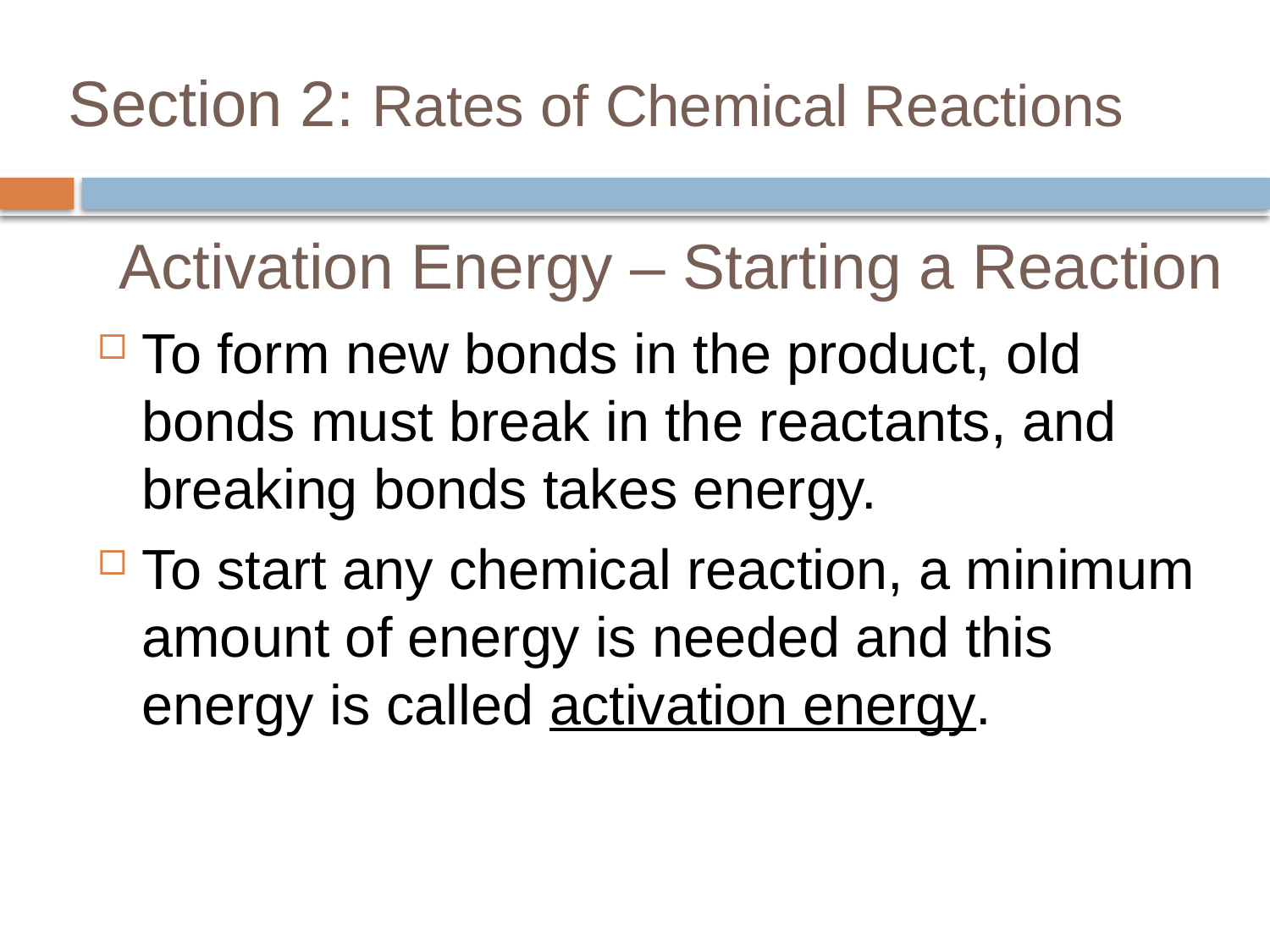

# Section 2: Rates of Chemical Reactions
Activation Energy – Starting a Reaction
To form new bonds in the product, old bonds must break in the reactants, and breaking bonds takes energy.
To start any chemical reaction, a minimum amount of energy is needed and this energy is called activation energy.